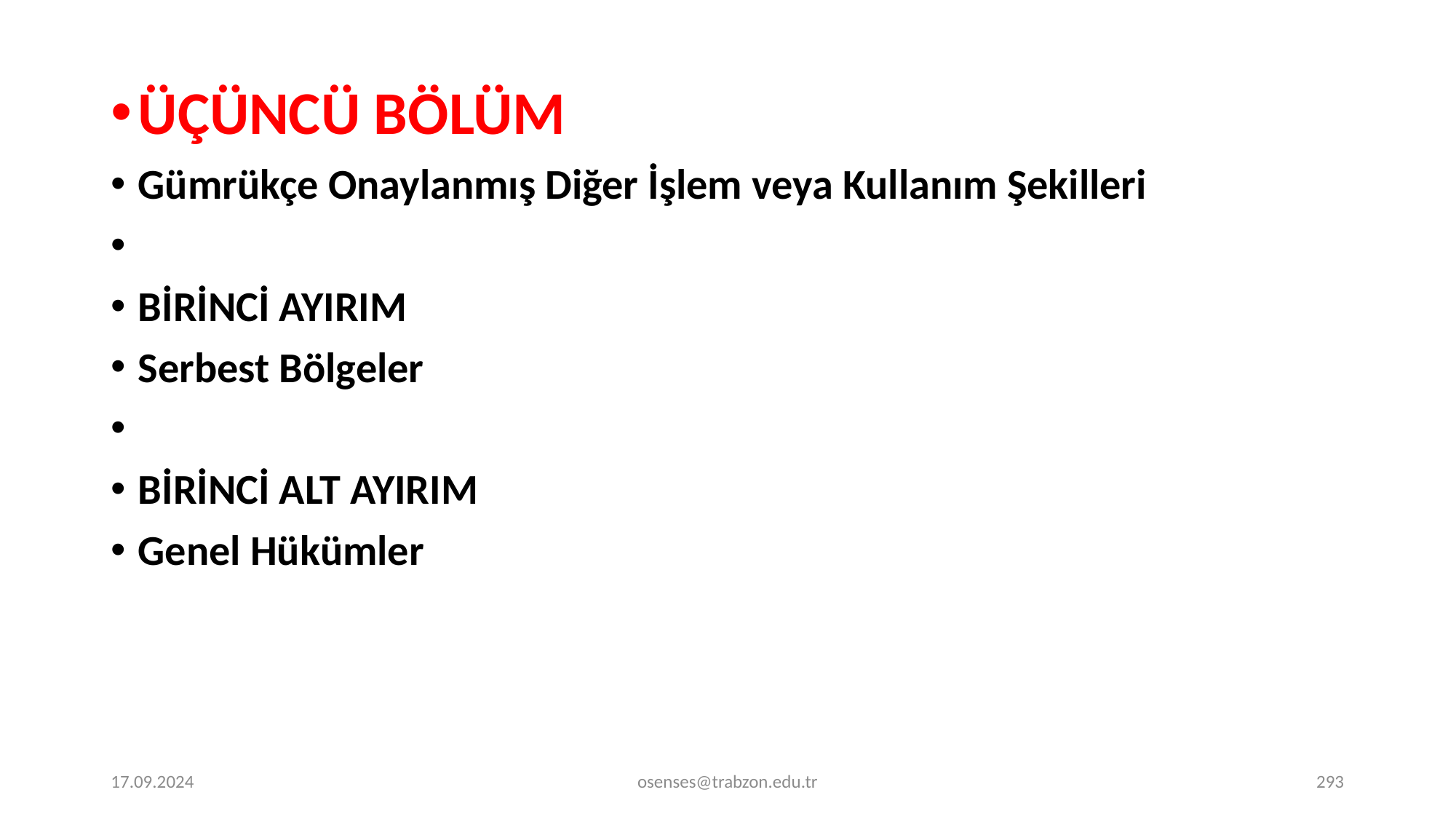

ÜÇÜNCÜ BÖLÜM
Gümrükçe Onaylanmış Diğer İşlem veya Kullanım Şekilleri

BİRİNCİ AYIRIM
Serbest Bölgeler

BİRİNCİ ALT AYIRIM
Genel Hükümler

17.09.2024
osenses@trabzon.edu.tr
293